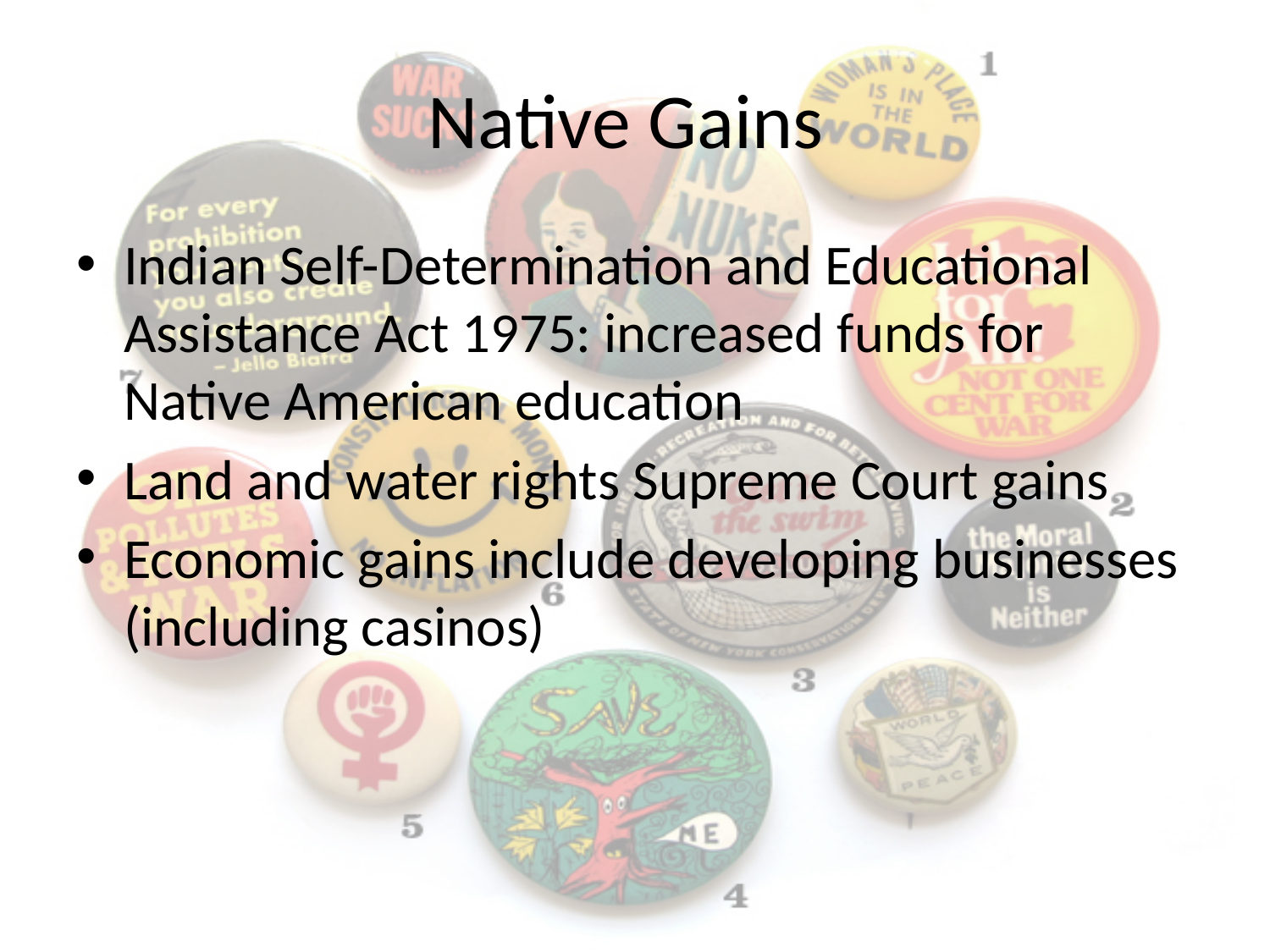

# Native Gains
Indian Self-Determination and Educational Assistance Act 1975: increased funds for Native American education
Land and water rights Supreme Court gains
Economic gains include developing businesses (including casinos)